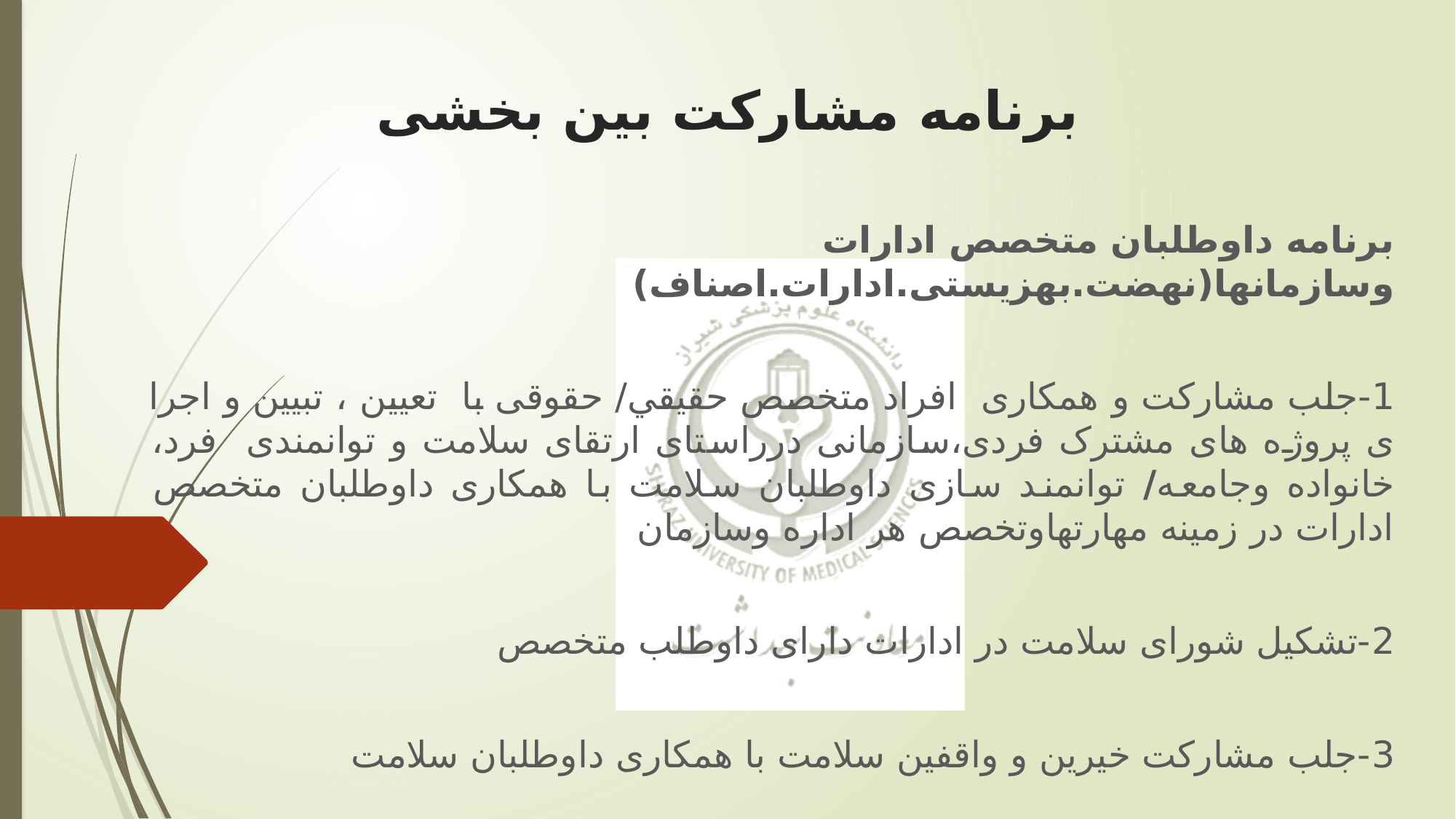

# برنامه مشارکت بین بخشی
برنامه داوطلبان متخصص ادارات وسازمانها(نهضت.بهزیستی.ادارات.اصناف)

1-جلب مشارکت و همکاری  افراد متخصص حقيقي/ حقوقی با  تعيين ، تبيين و اجرا ی پروژه های مشترک فردی،سازمانی درراستای ارتقای سلامت و توانمندی  فرد، خانواده وجامعه/ توانمند سازی داوطلبان سلامت با همکاری داوطلبان متخصص ادارات در زمینه مهارتهاوتخصص هر اداره وسازمان

2-تشکیل شورای سلامت در ادارات دارای داوطلب متخصص

3-جلب مشارکت خیرین و واقفین سلامت با همکاری داوطلبان سلامت